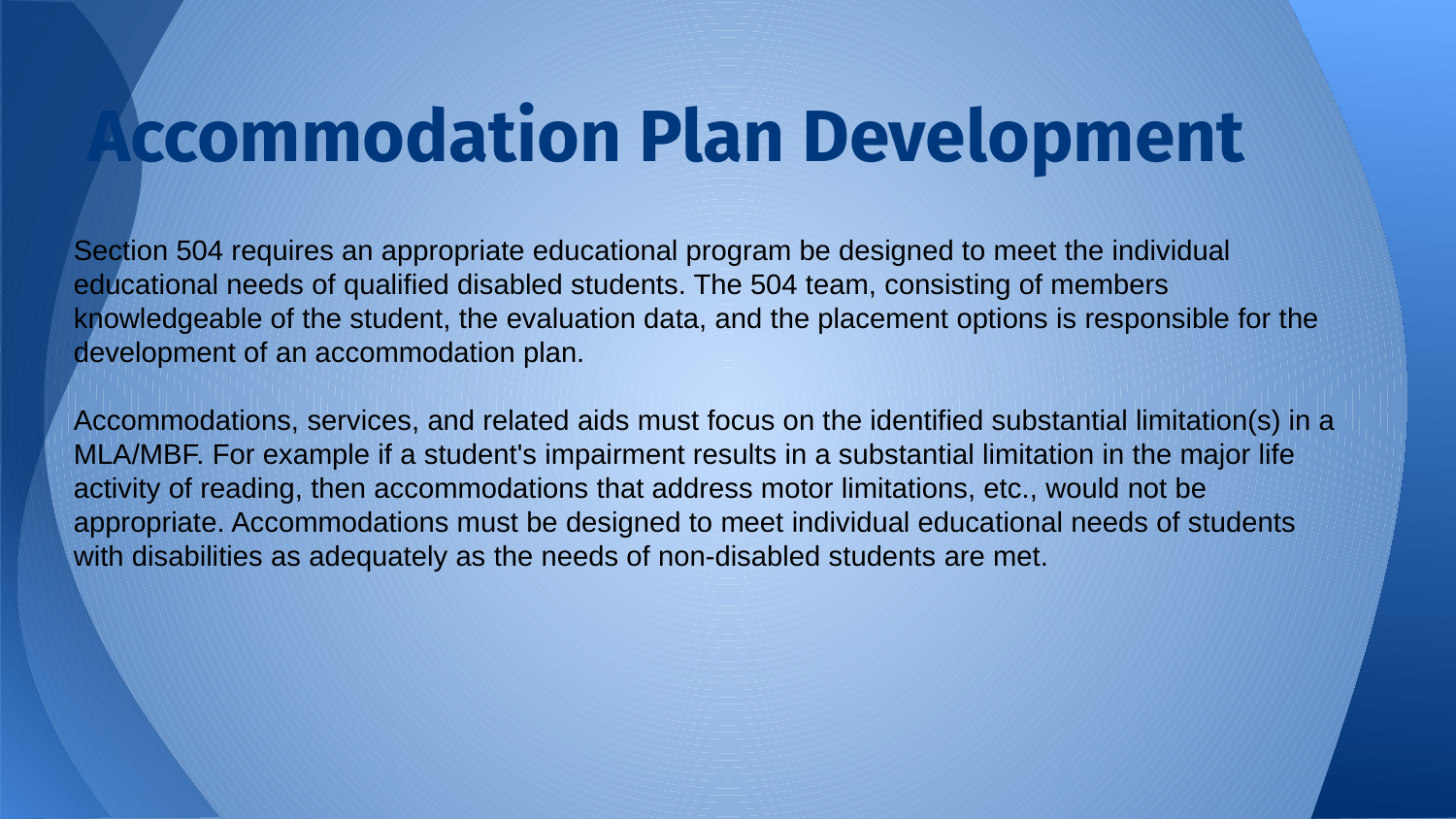

# Accommodation Plan Development

Section 504 requires an appropriate educational program be designed to meet the individual educational needs of qualified disabled students. The 504 team, consisting of members knowledgeable of the student, the evaluation data, and the placement options is responsible for the development of an accommodation plan.

Accommodations, services, and related aids must focus on the identified substantial limitation(s) in a MLA/MBF. For example if a student's impairment results in a substantial limitation in the major life activity of reading, then accommodations that address motor limitations, etc., would not be appropriate. Accommodations must be designed to meet individual educational needs of students with disabilities as adequately as the needs of non-disabled students are met.